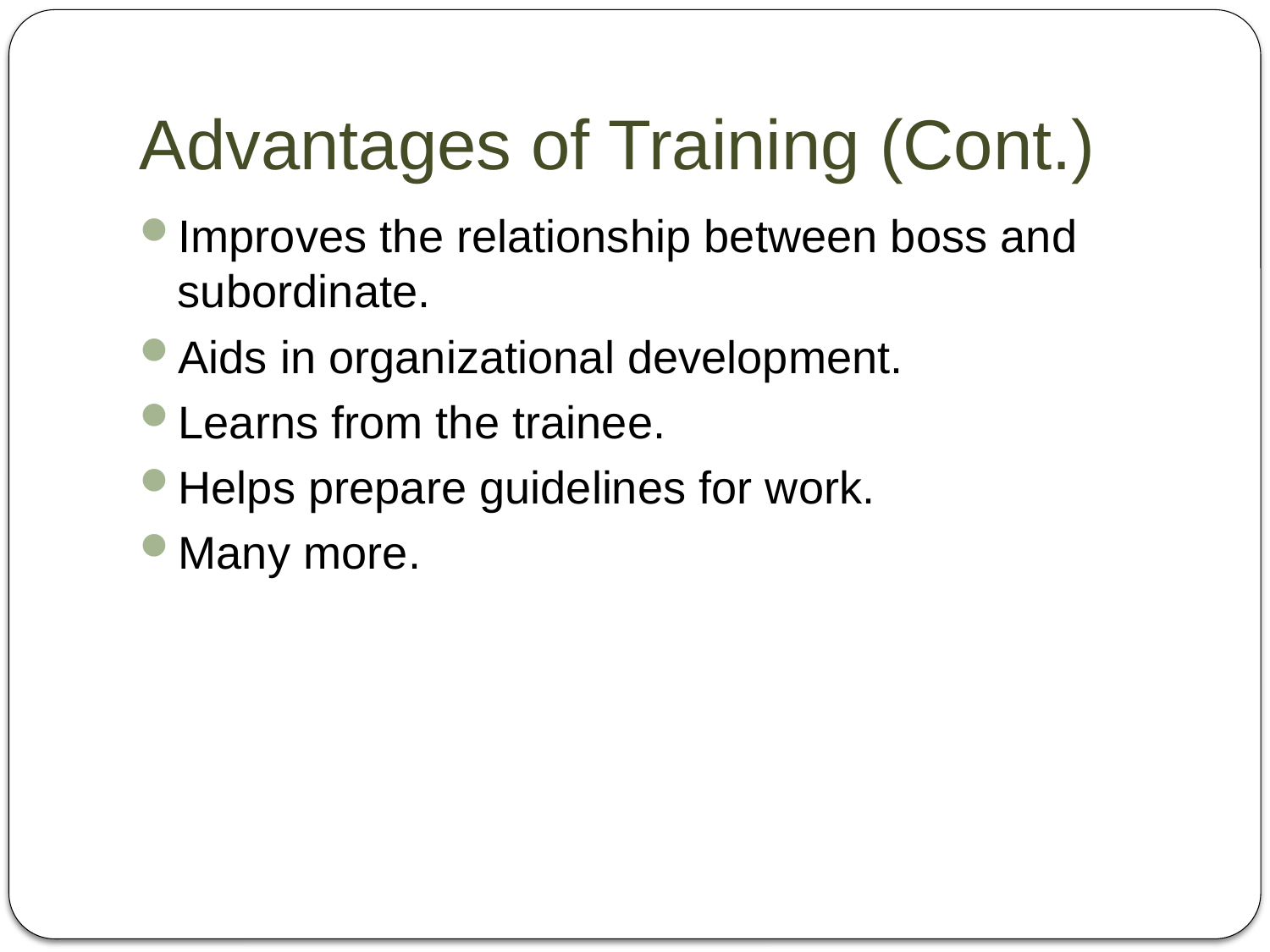

# Advantages of Training (Cont.)
Improves the relationship between boss and subordinate.
Aids in organizational development.
Learns from the trainee.
Helps prepare guidelines for work.
Many more.